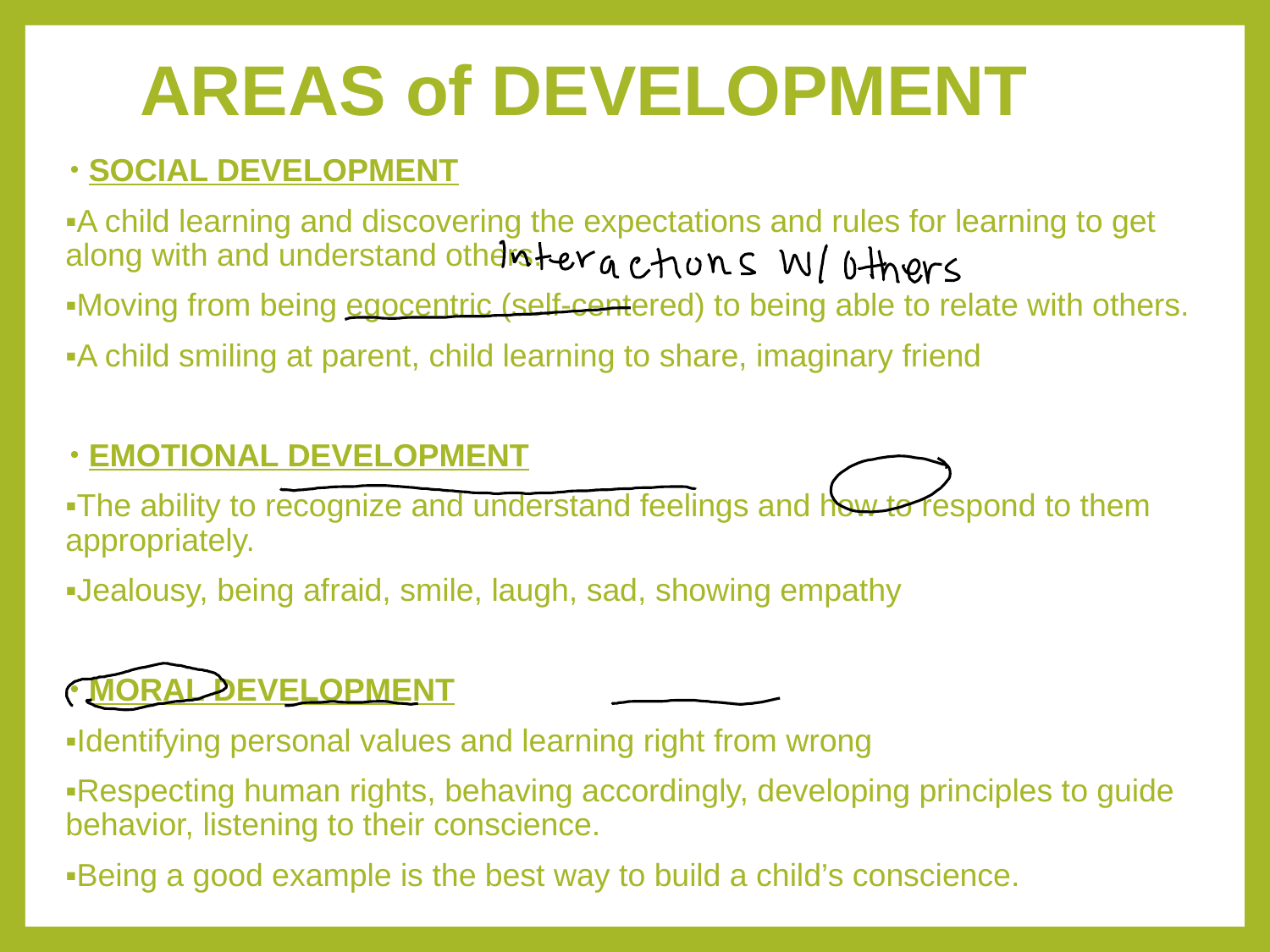

# AREAS of DEVELOPMENT
SOCIAL DEVELOPMENT
▪A child learning and discovering the expectations and rules for learning to get along with and understand others.
▪Moving from being egocentric (self-centered) to being able to relate with others.
▪A child smiling at parent, child learning to share, imaginary friend

EMOTIONAL DEVELOPMENT
▪The ability to recognize and understand feelings and how to respond to them appropriately.
▪Jealousy, being afraid, smile, laugh, sad, showing empathy

MORAL DEVELOPMENT
▪Identifying personal values and learning right from wrong
▪Respecting human rights, behaving accordingly, developing principles to guide behavior, listening to their conscience.
▪Being a good example is the best way to build a child’s conscience.